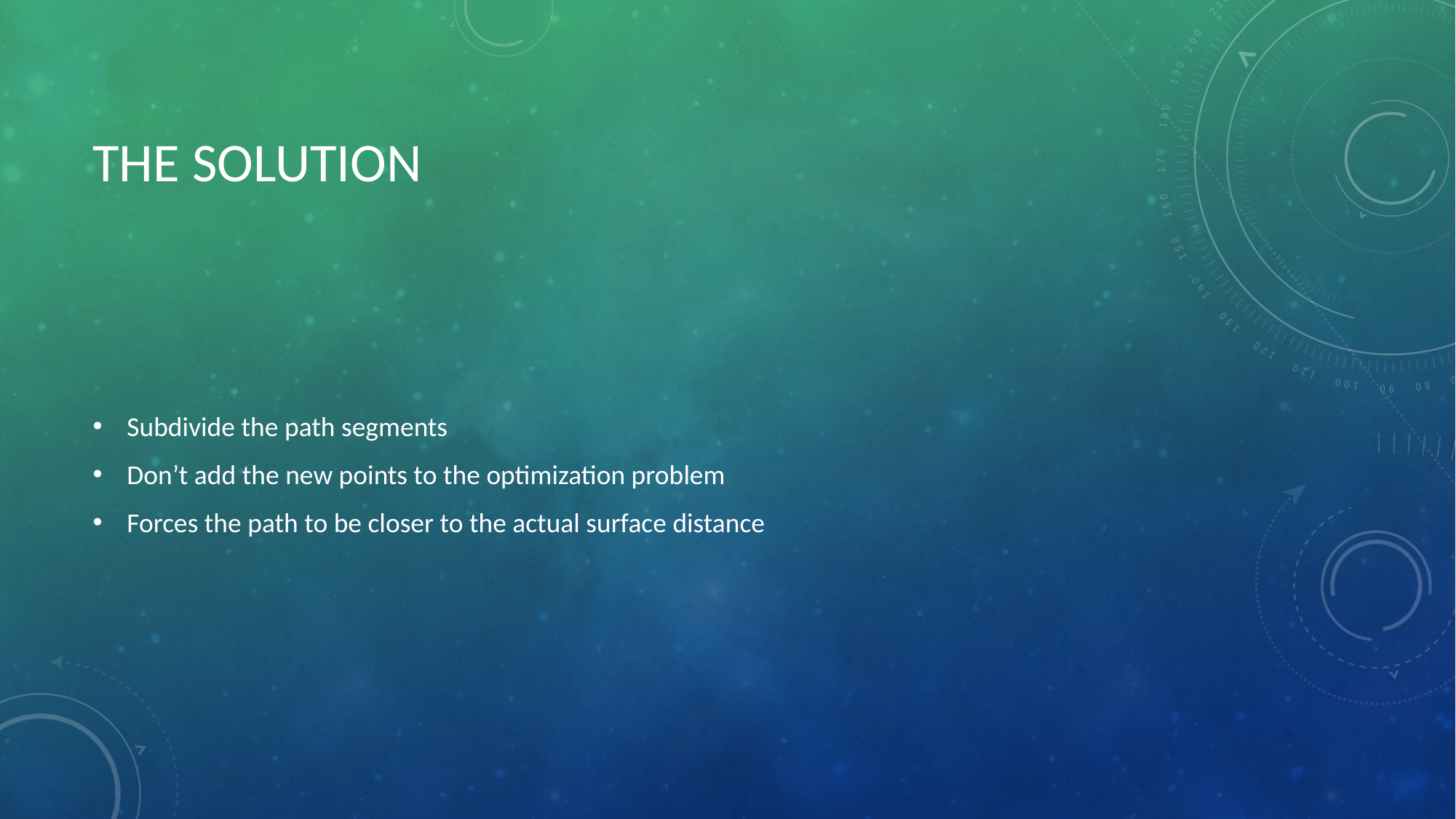

# The solution
Subdivide the path segments
Don’t add the new points to the optimization problem
Forces the path to be closer to the actual surface distance